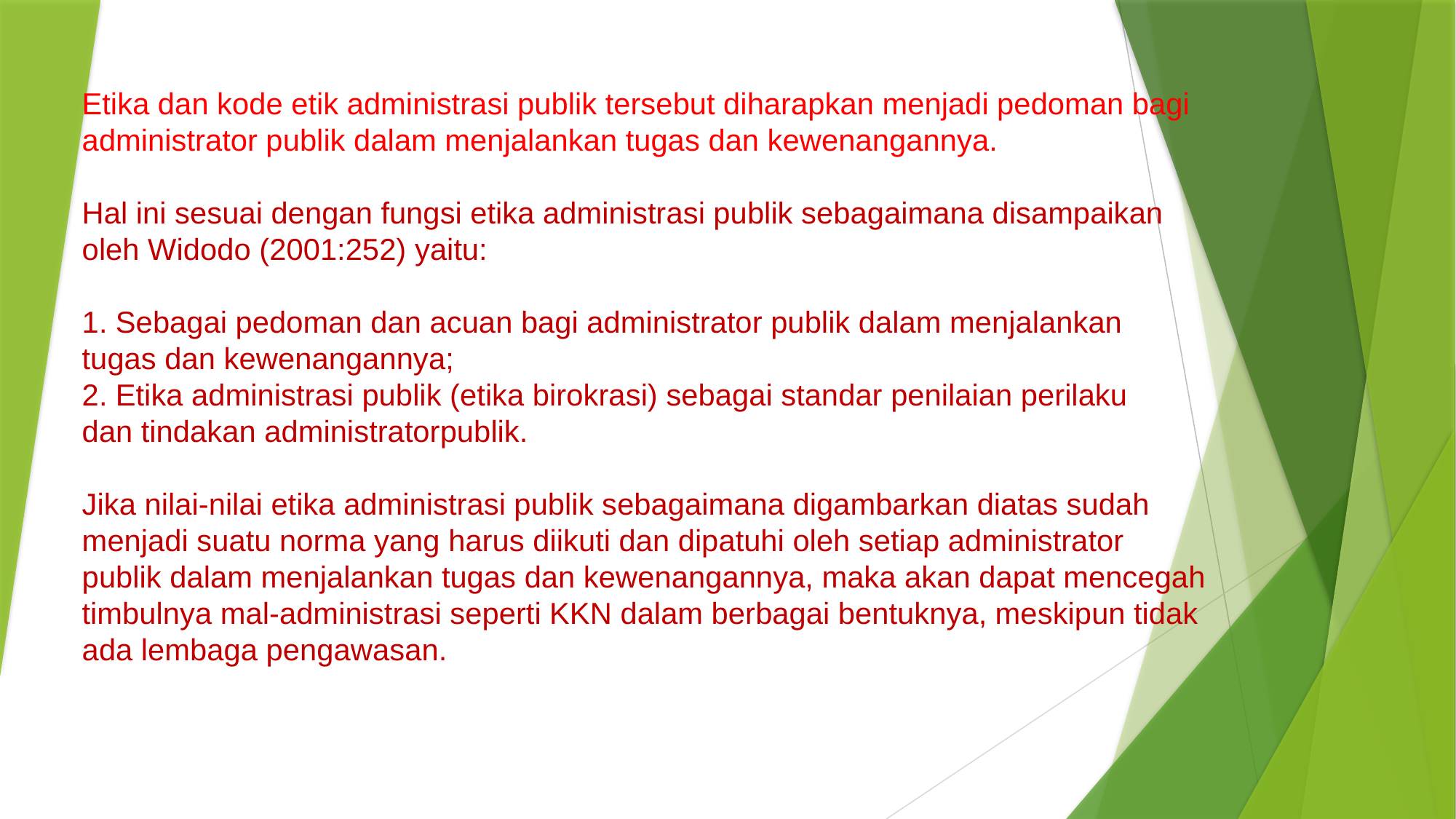

# Etika dan kode etik administrasi publik tersebut diharapkan menjadi pedoman bagi administrator publik dalam menjalankan tugas dan kewenangannya. Hal ini sesuai dengan fungsi etika administrasi publik sebagaimana disampaikan oleh Widodo (2001:252) yaitu: 1. Sebagai pedoman dan acuan bagi administrator publik dalam menjalankan 	tugas dan kewenangannya; 2. Etika administrasi publik (etika birokrasi) sebagai standar penilaian perilaku 	dan tindakan administratorpublik. Jika nilai-nilai etika administrasi publik sebagaimana digambarkan diatas sudah menjadi suatu norma yang harus diikuti dan dipatuhi oleh setiap administrator publik dalam menjalankan tugas dan kewenangannya, maka akan dapat mencegah timbulnya mal-administrasi seperti KKN dalam berbagai bentuknya, meskipun tidak ada lembaga pengawasan.